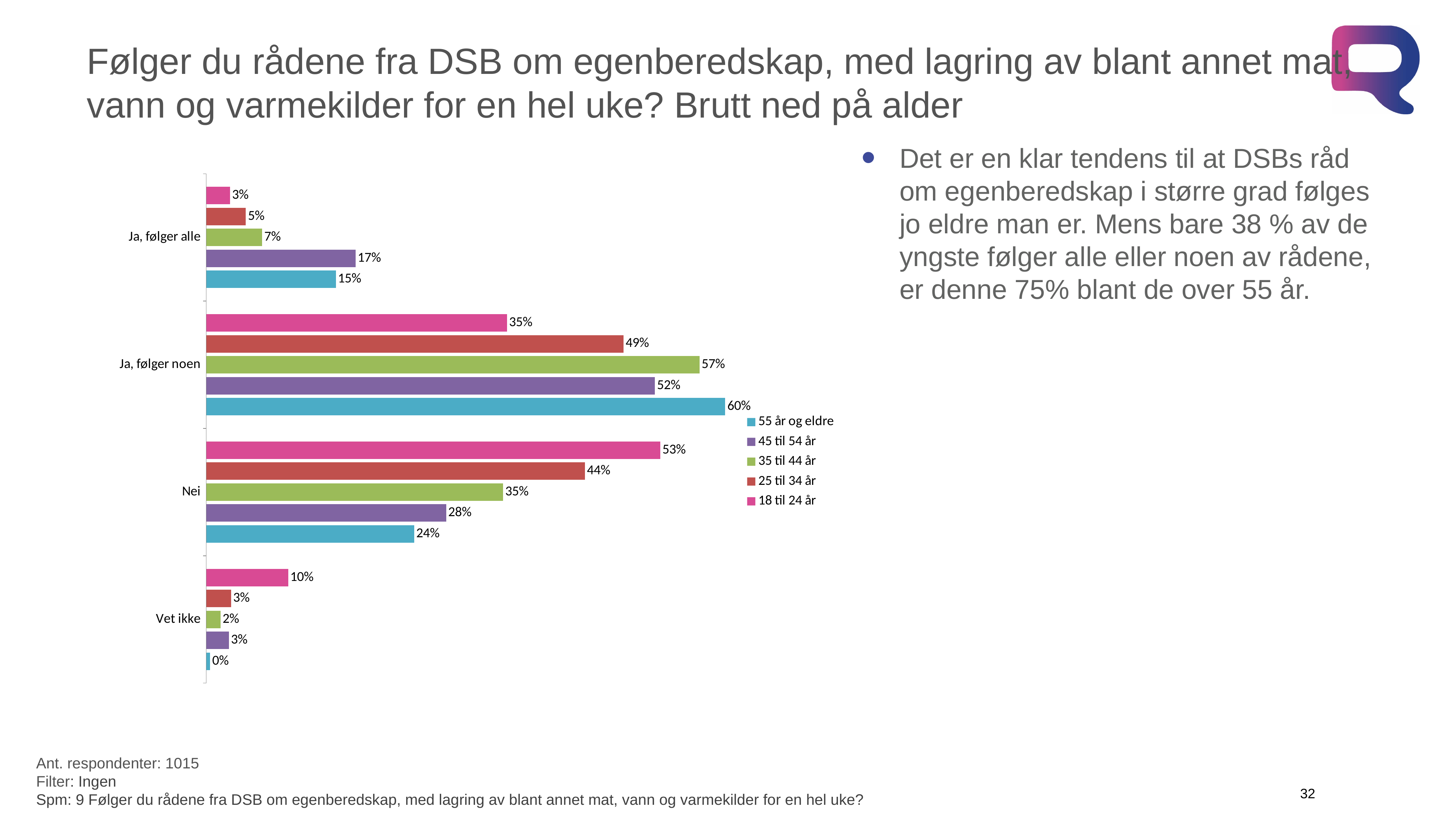

# Følger du﻿ rådene fra DSB om egenberedskap, med lagring av blant annet mat, vann og varmekilder for en hel uke? Brutt ned på alder
Det er en klar tendens til at DSBs råd om egenberedskap i større grad følges jo eldre man er. Mens bare 38 % av de yngste følger alle eller noen av rådene, er denne 75% blant de over 55 år.

### Chart

| Category | 18 til 24 år | 25 til 34 år | 35 til 44 år | 45 til 54 år | 55 år og eldre |
|---|---|---|---|---|---|
| Ja, følger alle | 0.02751963310602815 | 0.04609069547902296 | 0.06500897643926963 | 0.1734538184548637 | 0.1506060813255503 |
| Ja, følger noen | 0.349497586192283 | 0.4850234950640855 | 0.5732912612293599 | 0.5214102057876515 | 0.6032379874724624 |
| Nei | 0.5277145861534125 | 0.43998820423498963 | 0.3451361911121221 | 0.27881803873845756 | 0.24164930280139083 |
| Vet ikke | 0.09526819454827631 | 0.028897605221903086 | 0.016563571219251273 | 0.026317937019028972 | 0.004506628400593297 |
Ant. respondenter: 1015
Filter: Ingen
Spm: 9 Følger du﻿ rådene fra DSB om egenberedskap, med lagring av blant annet mat, vann og varmekilder for en hel uke?
32